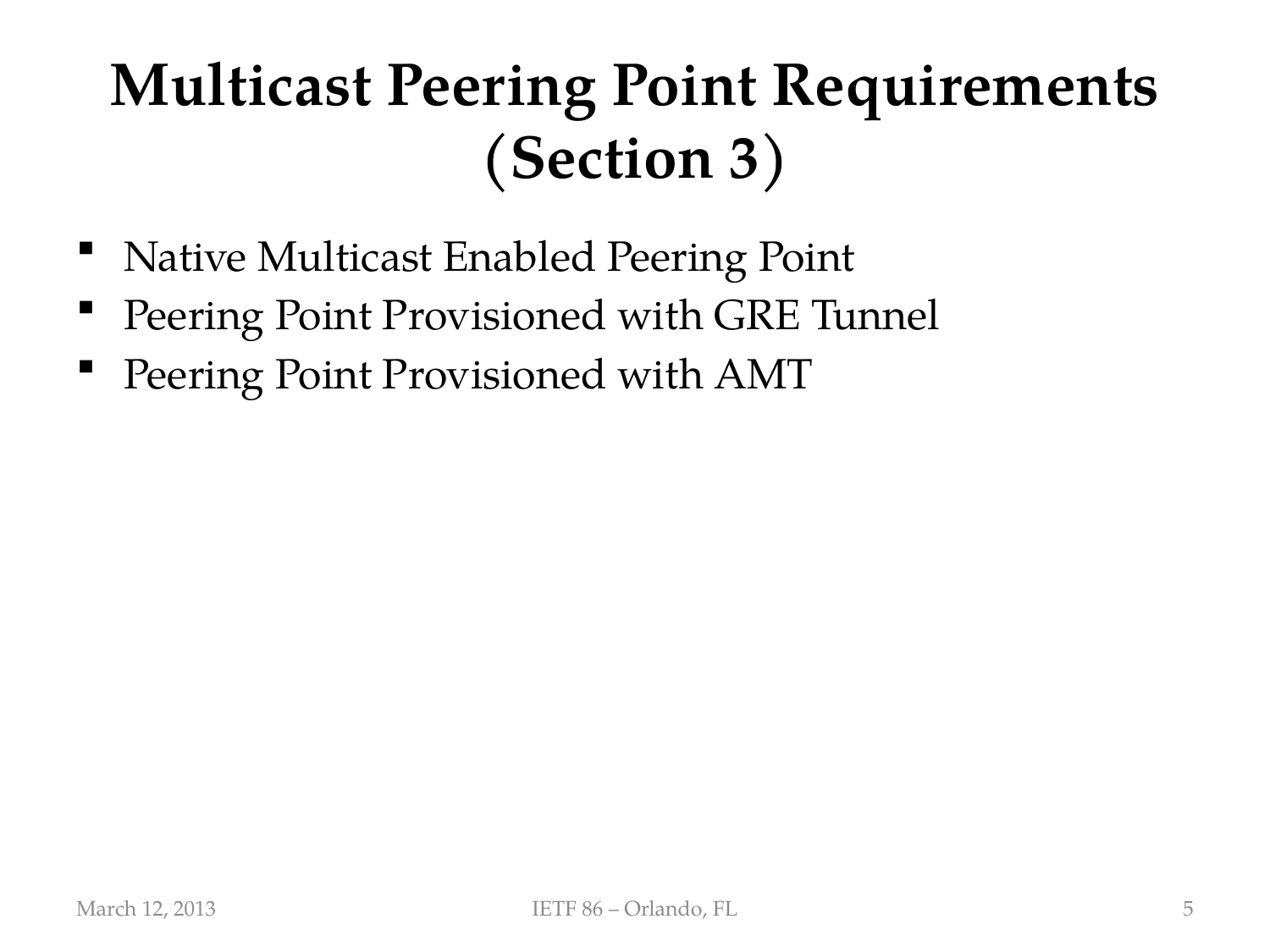

# Multicast Peering Point Requirements (Section 3)
Native Multicast Enabled Peering Point
Peering Point Provisioned with GRE Tunnel
Peering Point Provisioned with AMT
March 12, 2013
IETF 86 – Orlando, FL
5